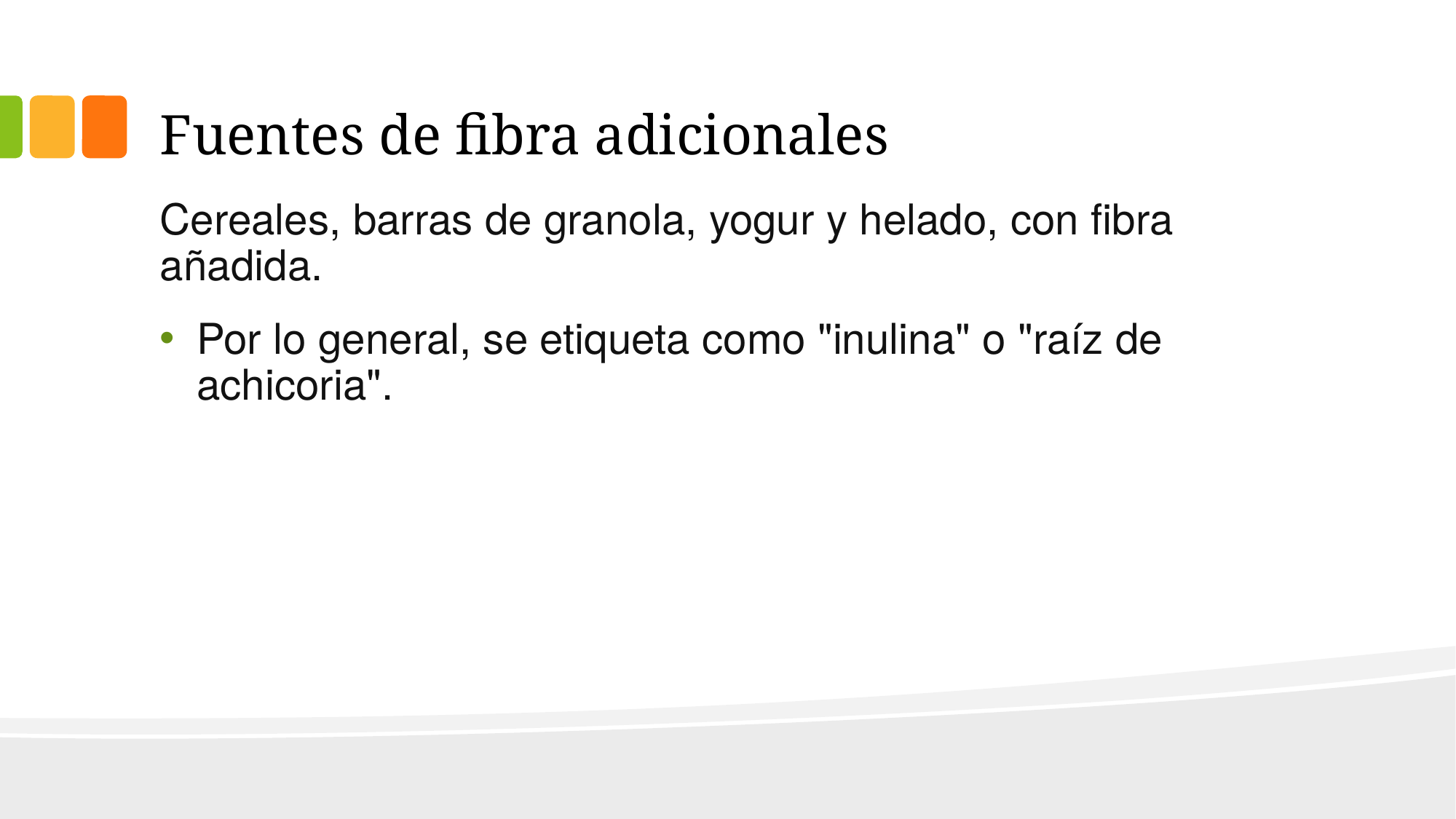

# Fuentes de fibra adicionales
Cereales, barras de granola, yogur y helado, con fibra añadida.
Por lo general, se etiqueta como "inulina" o "raíz de achicoria".